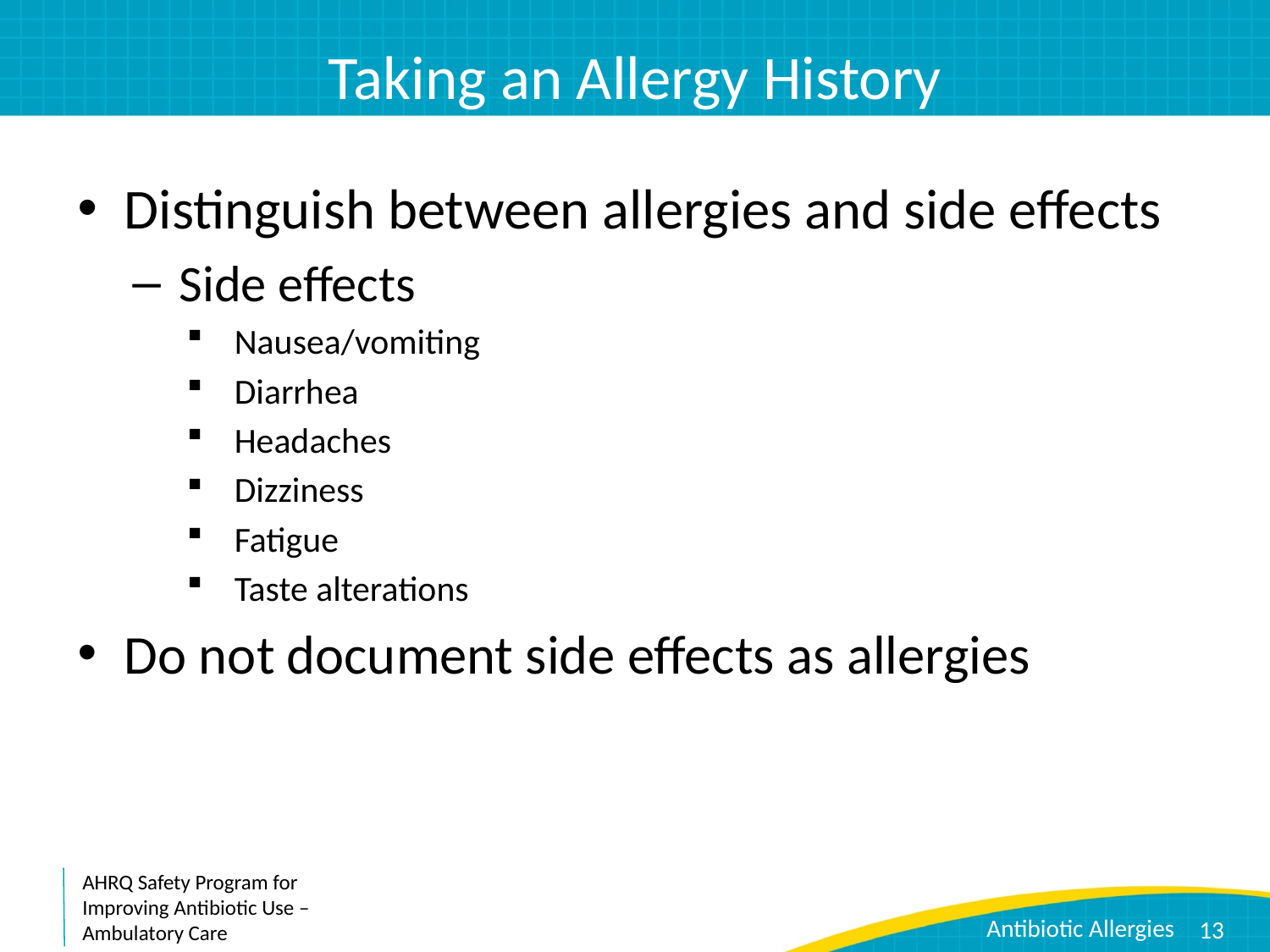

# Taking an Allergy History

Distinguish between allergies and side effects
Side effects
Nausea/vomiting
Diarrhea
Headaches
Dizziness
Fatigue
Taste alterations
Do not document side effects as allergies
13